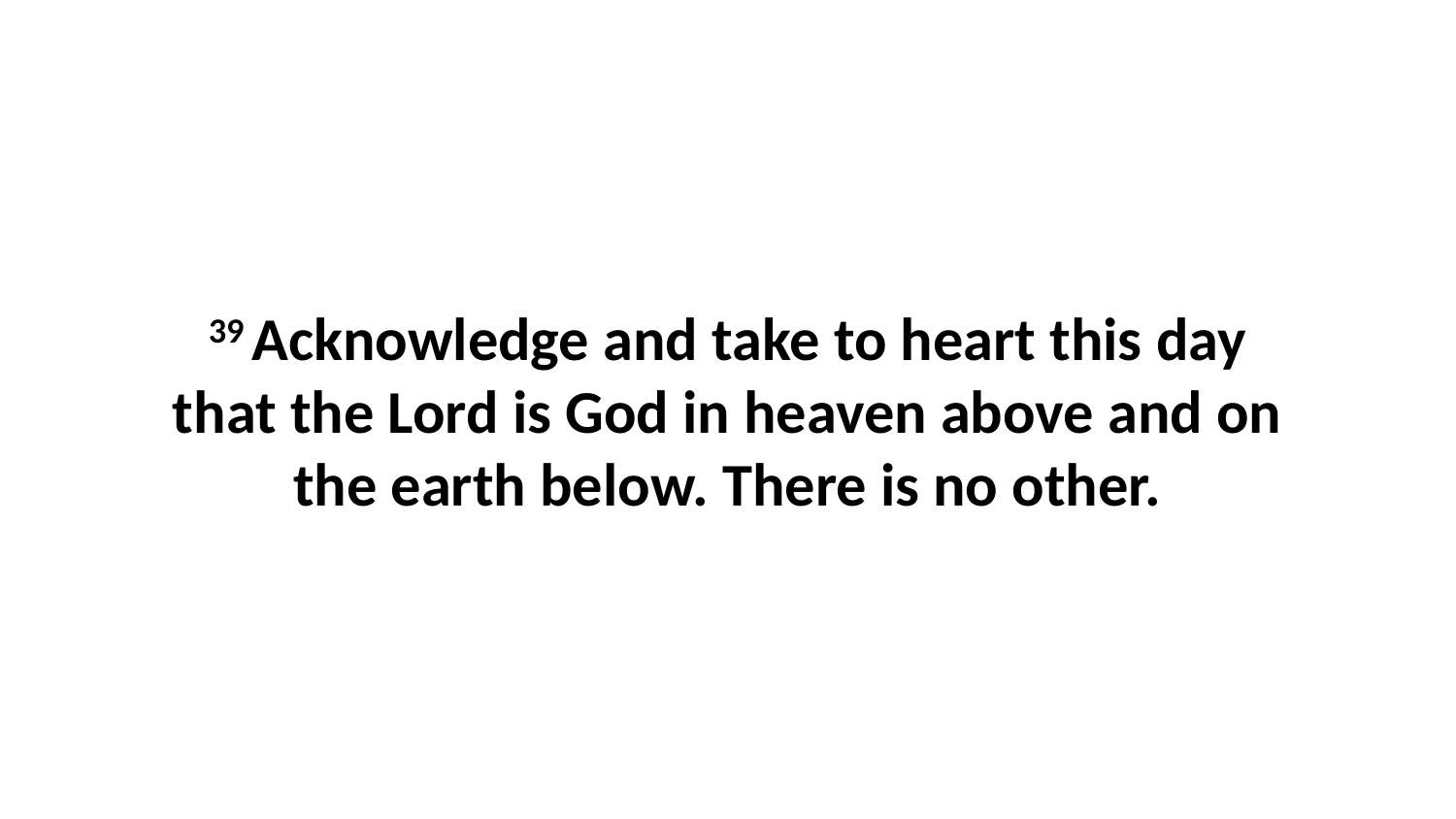

39 Acknowledge and take to heart this day that the Lord is God in heaven above and on the earth below. There is no other.